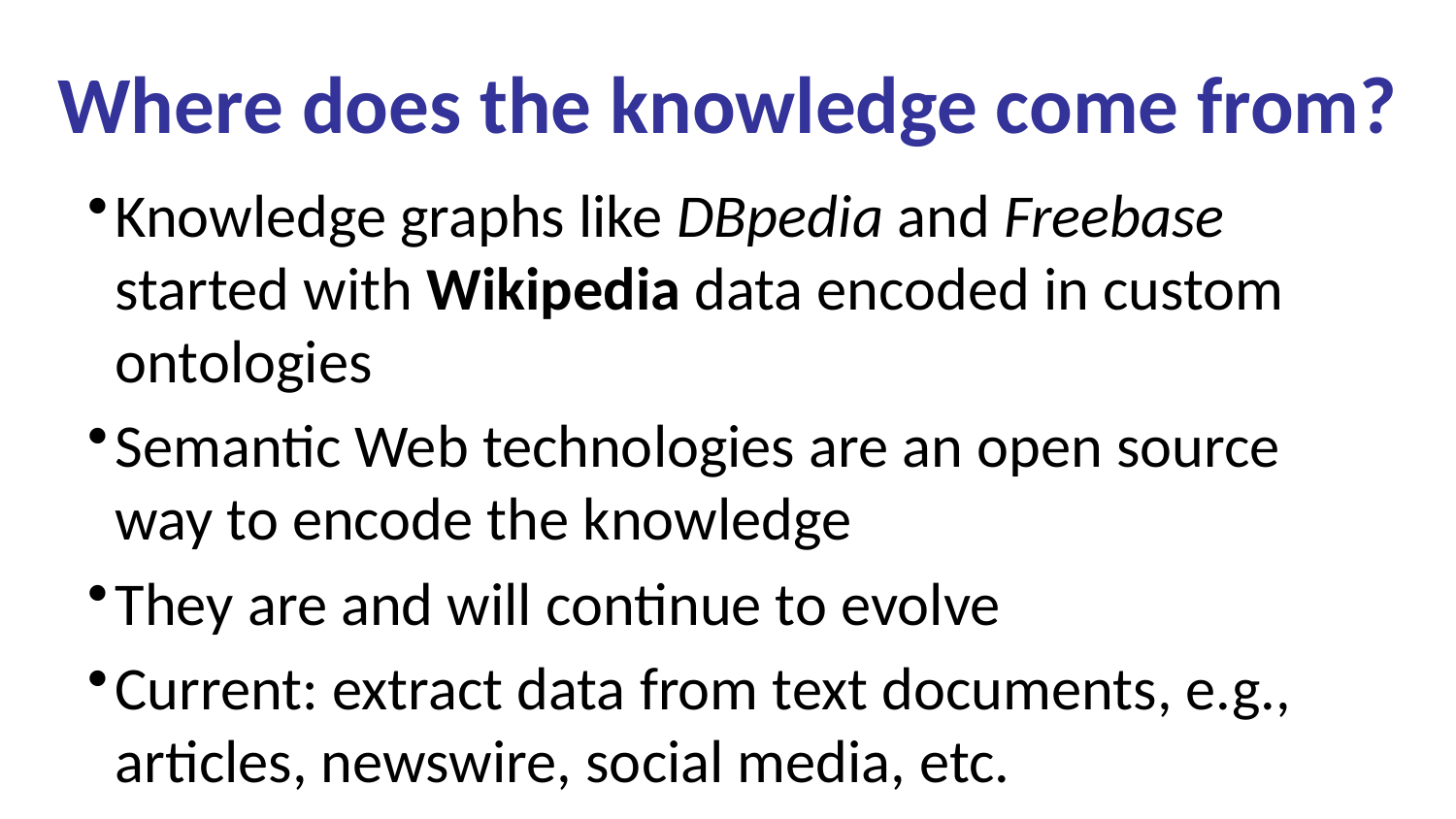

# Where does the knowledge come from?
Knowledge graphs like DBpedia and Freebase started with Wikipedia data encoded in custom ontologies
Semantic Web technologies are an open source way to encode the knowledge
They are and will continue to evolve
Current: extract data from text documents, e.g., articles, newswire, social media, etc.